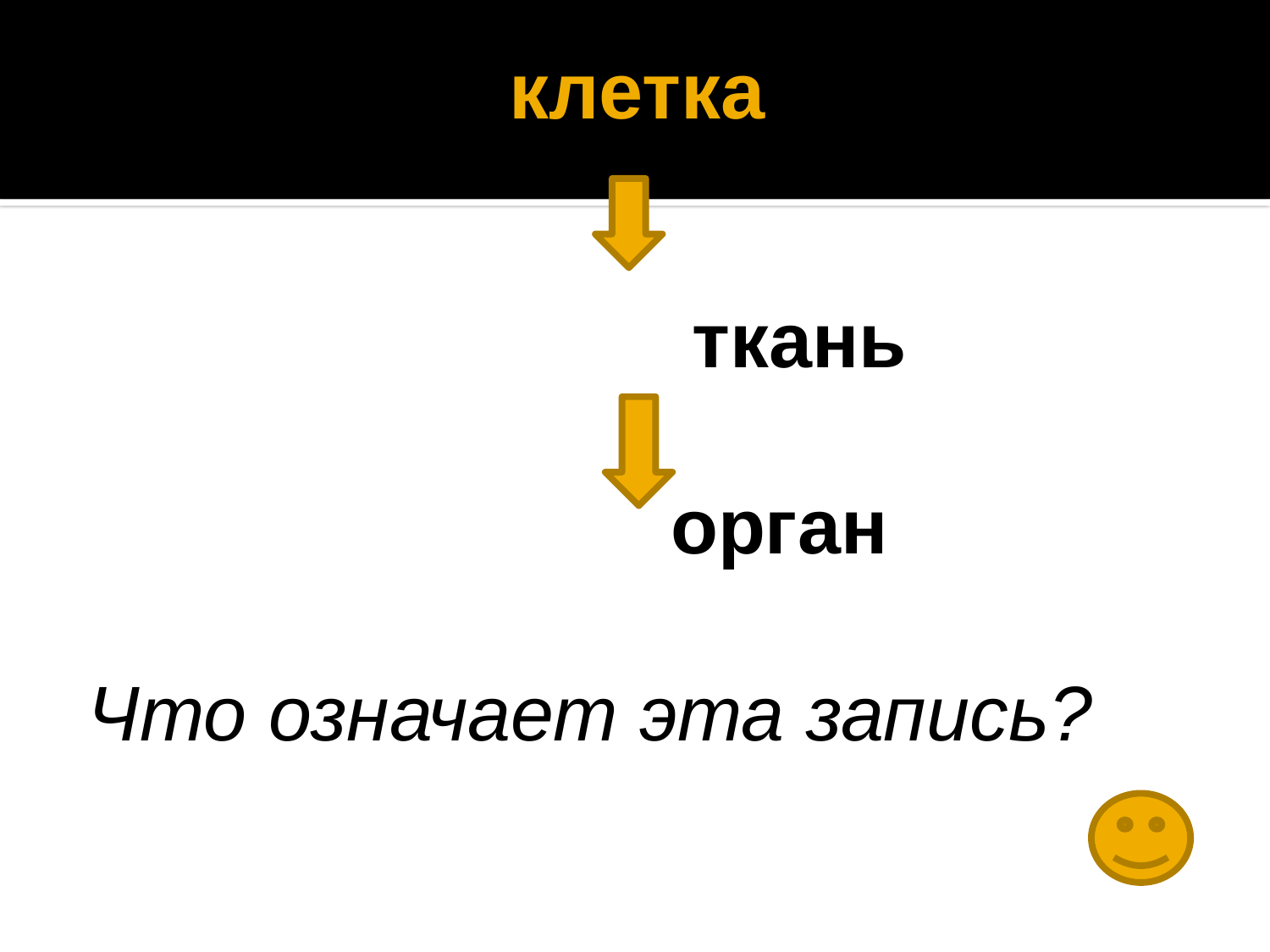

# клетка

                            ткань

                           орган

Что означает эта запись?